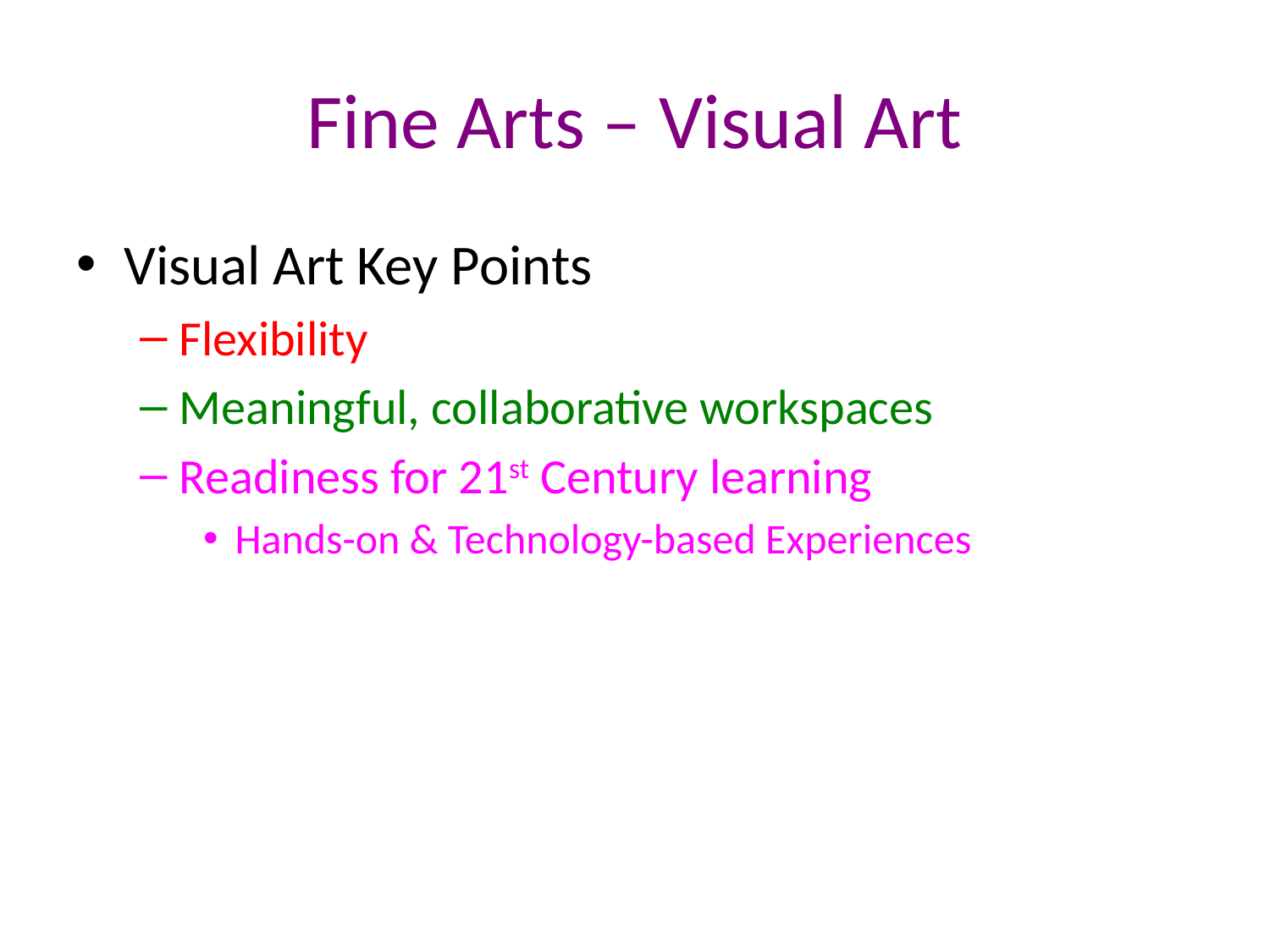

# Fine Arts – Visual Art
Visual Art Key Points
Flexibility
Meaningful, collaborative workspaces
Readiness for 21st Century learning
Hands-on & Technology-based Experiences